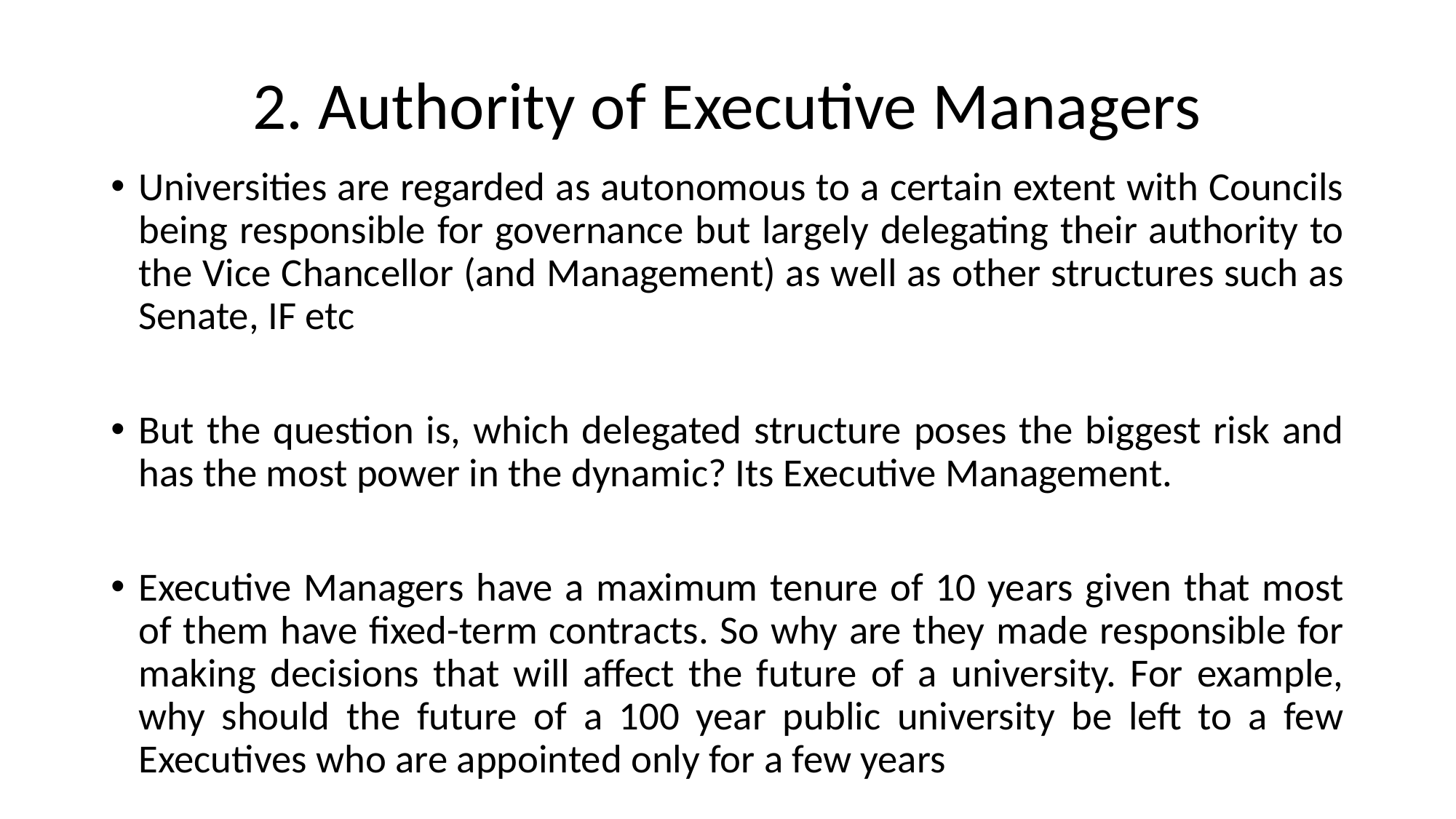

# 2. Authority of Executive Managers
Universities are regarded as autonomous to a certain extent with Councils being responsible for governance but largely delegating their authority to the Vice Chancellor (and Management) as well as other structures such as Senate, IF etc

But the question is, which delegated structure poses the biggest risk and has the most power in the dynamic? Its Executive Management.

Executive Managers have a maximum tenure of 10 years given that most of them have fixed-term contracts. So why are they made responsible for making decisions that will affect the future of a university. For example, why should the future of a 100 year public university be left to a few Executives who are appointed only for a few years